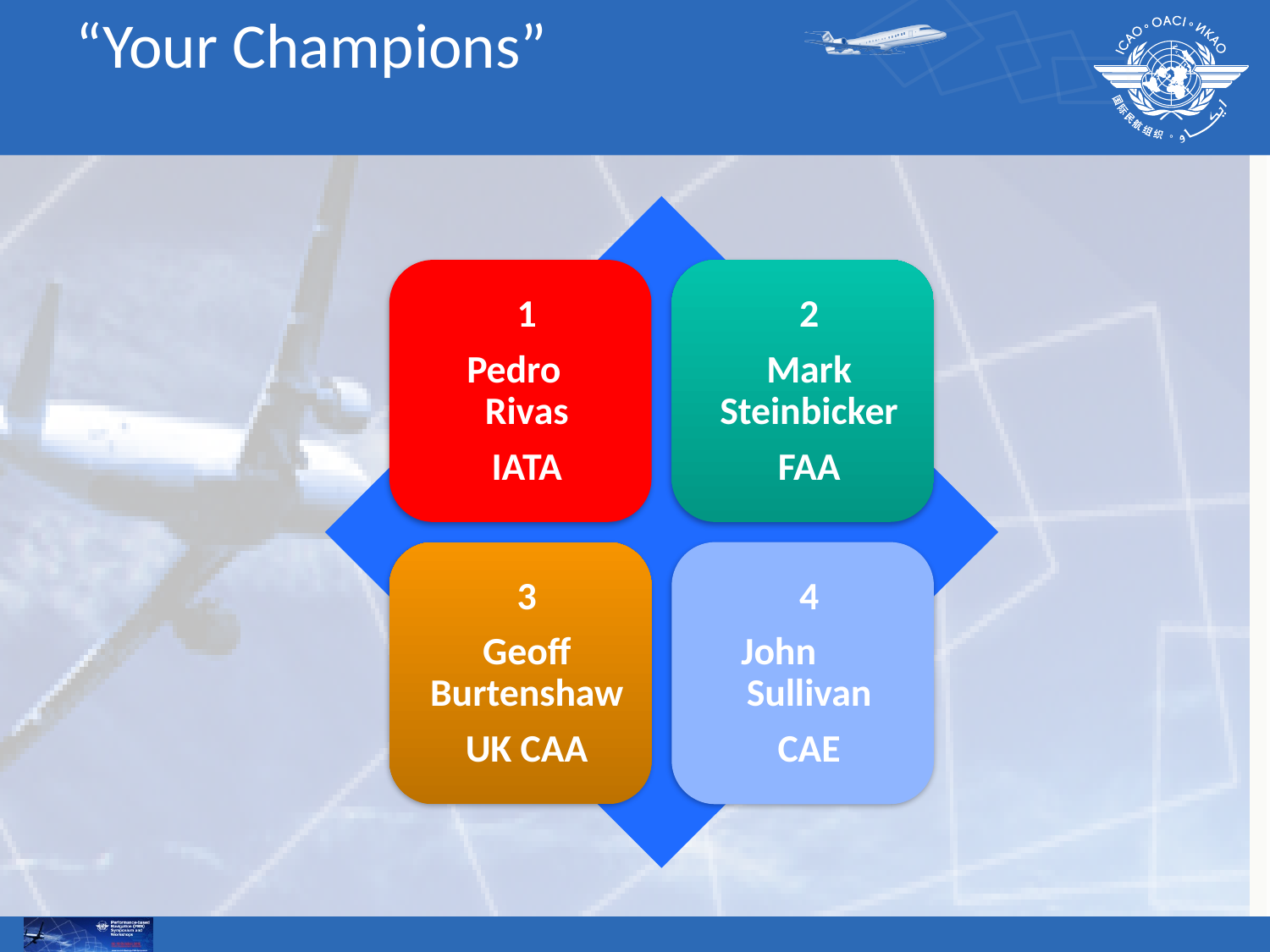

# “Your Champions”
1
Pedro    Rivas
IATA
2
Mark Steinbicker
FAA
3
Geoff Burtenshaw
UK CAA
4
John        Sullivan
CAE